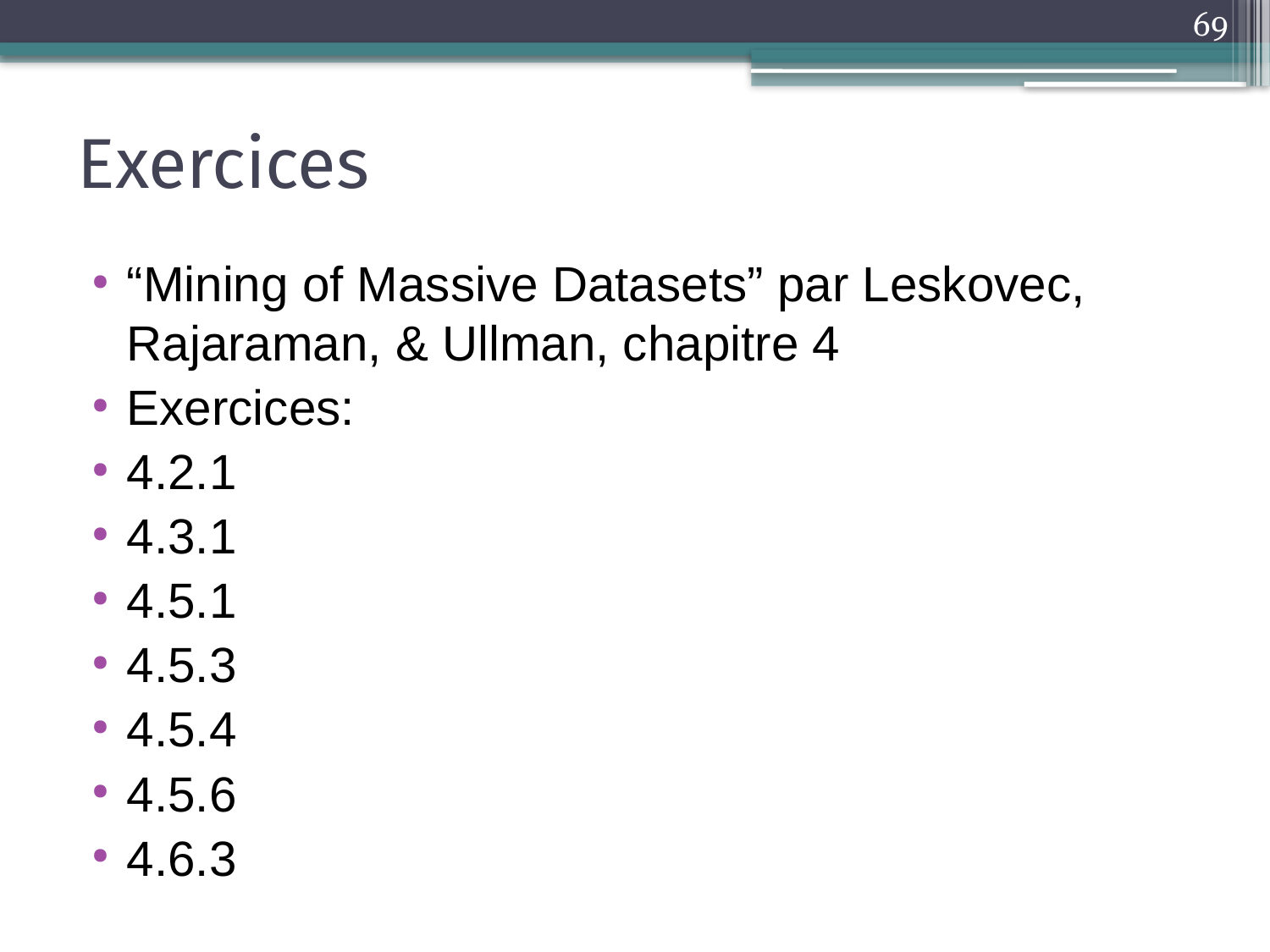

69
# Exercices
“Mining of Massive Datasets” par Leskovec, Rajaraman, & Ullman, chapitre 4
Exercices:
4.2.1
4.3.1
4.5.1
4.5.3
4.5.4
4.5.6
4.6.3